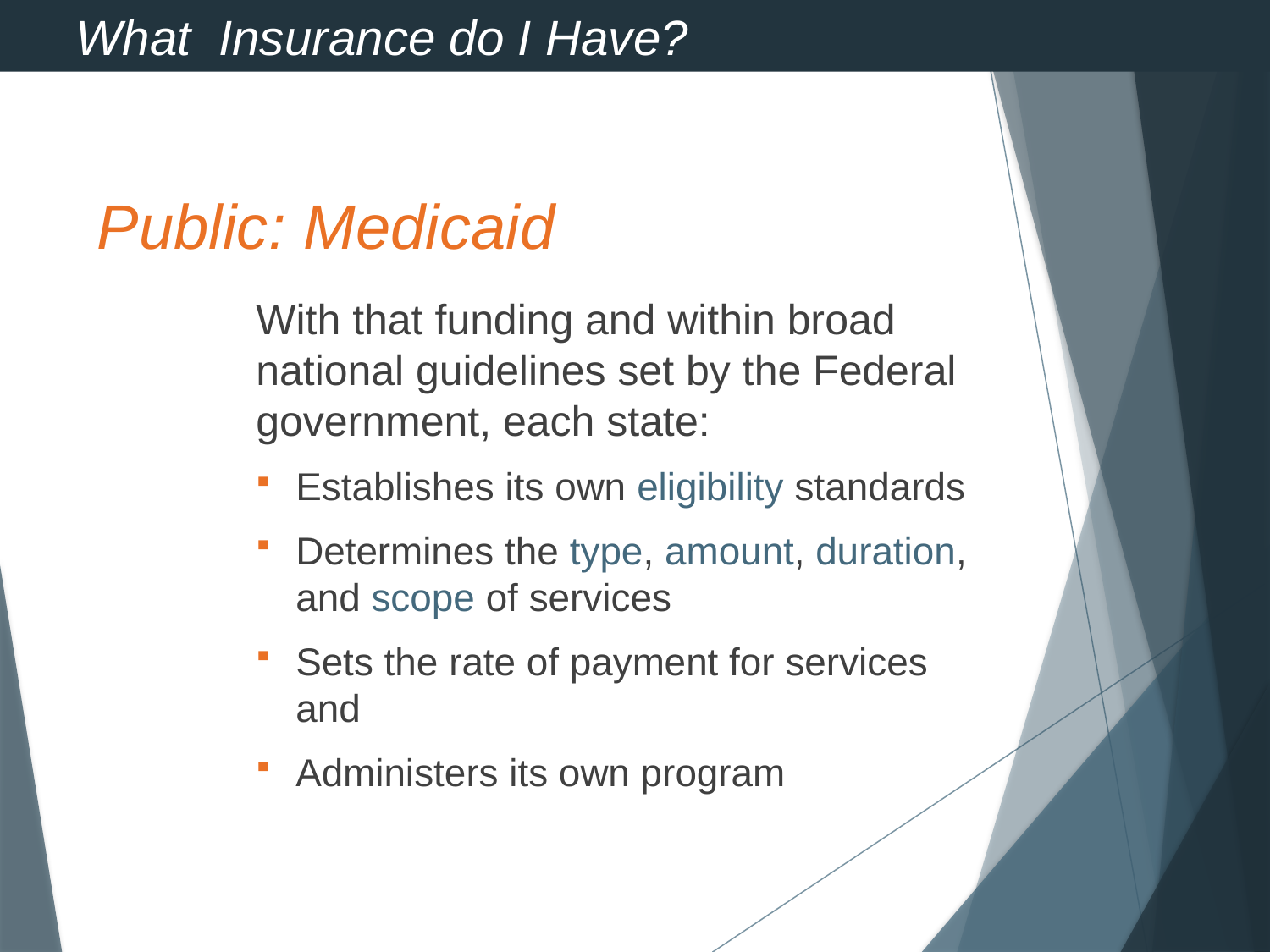

What  Insurance do I Have?
# Public: Medicaid
With that funding and within broad national guidelines set by the Federal government, each state:
Establishes its own eligibility standards
Determines the type, amount, duration, and scope of services
Sets the rate of payment for services and
Administers its own program